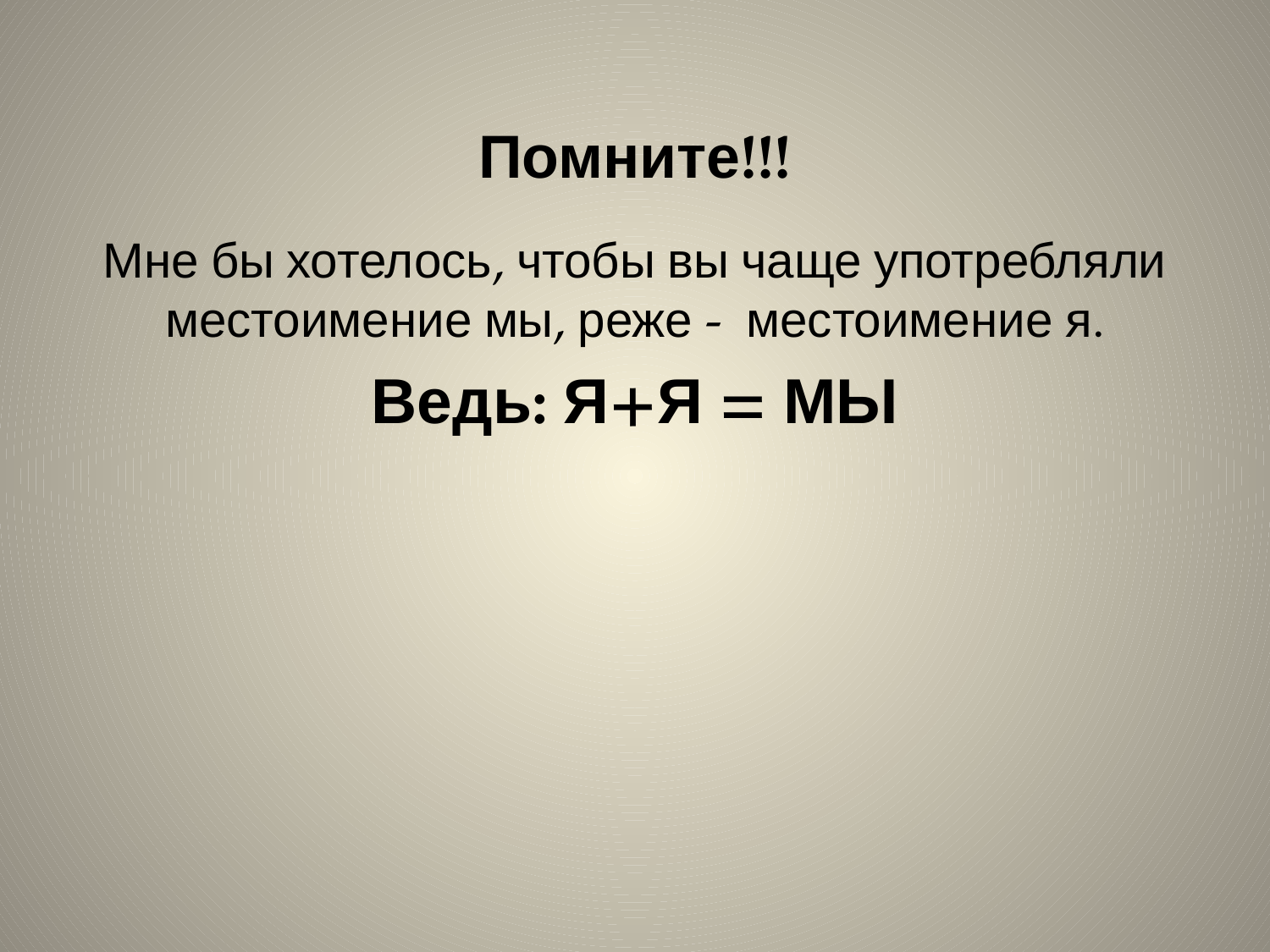

# Помните!!!
Мне бы хотелось, чтобы вы чаще употребляли местоимение мы, реже -  местоимение я.
Ведь: Я+Я = МЫ